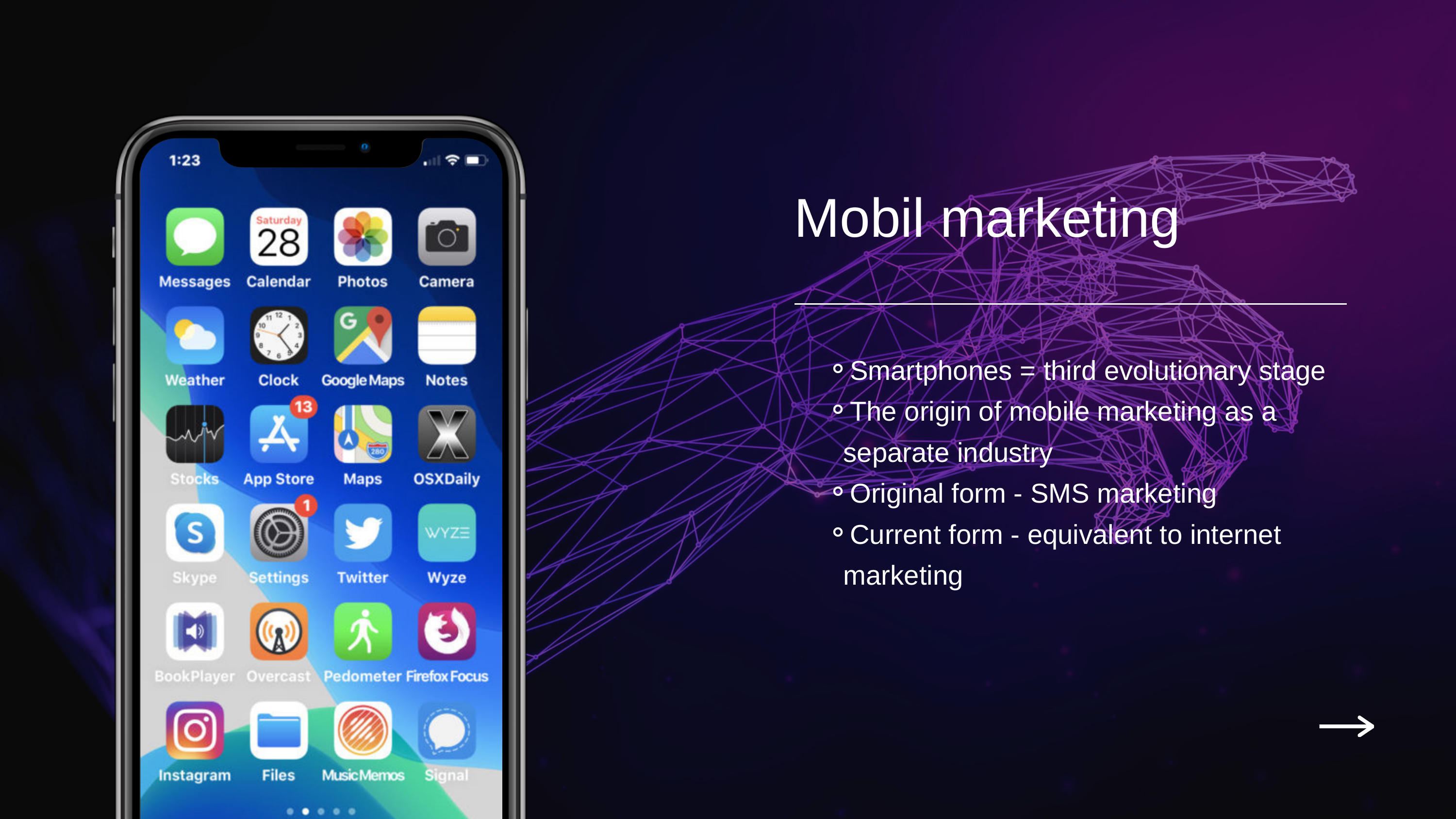

Mobil marketing

Smartphones = third evolutionary stage
The origin of mobile marketing as a separate industry
Original form - SMS marketing
Current form - equivalent to internet marketing